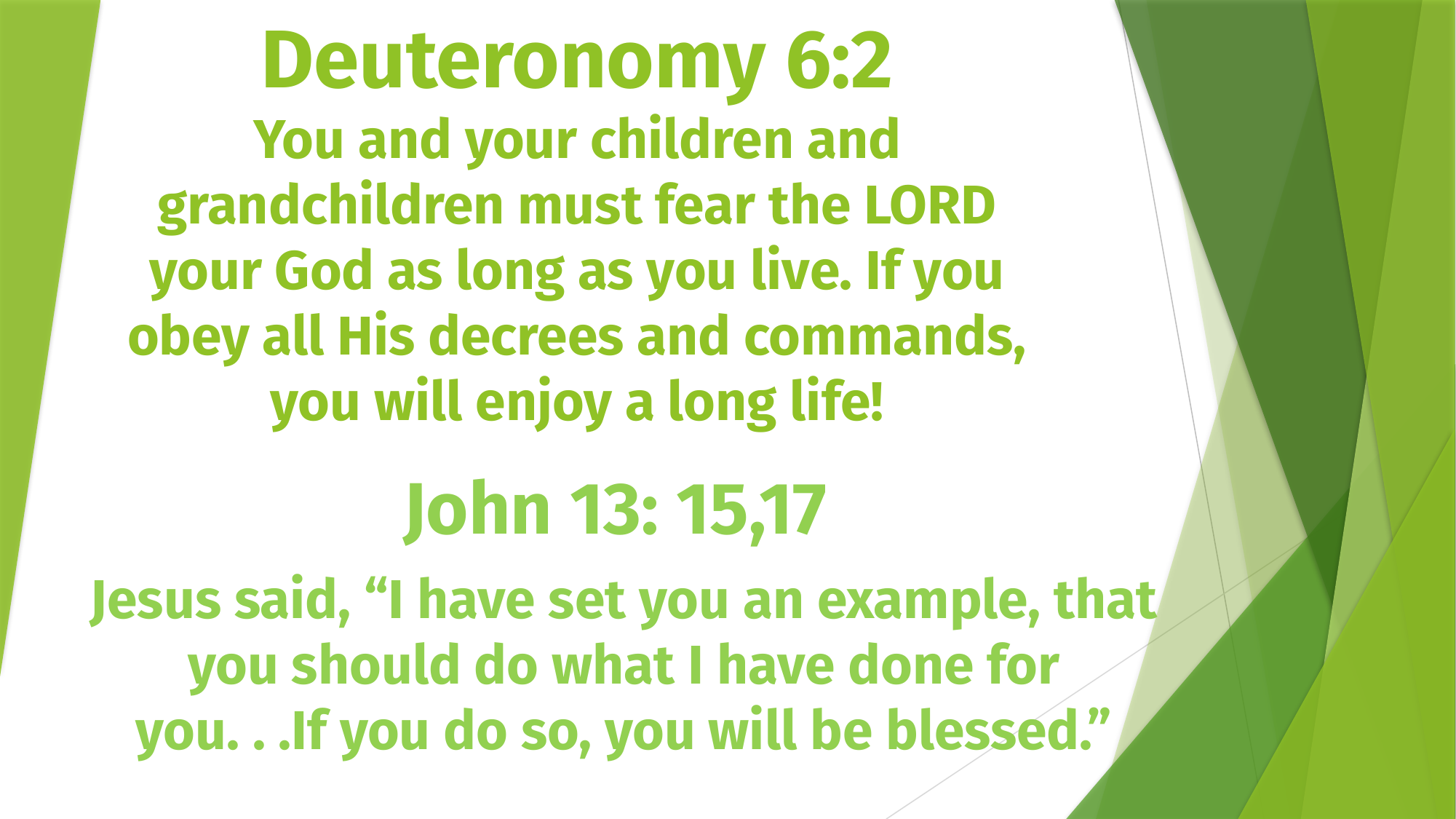

# Deuteronomy 6:2 You and your children and grandchildren must fear the LORD your God as long as you live. If you obey all His decrees and commands, you will enjoy a long life!
John 13: 15,17
Jesus said, “I have set you an example, that you should do what I have done for you. . .If you do so, you will be blessed.”